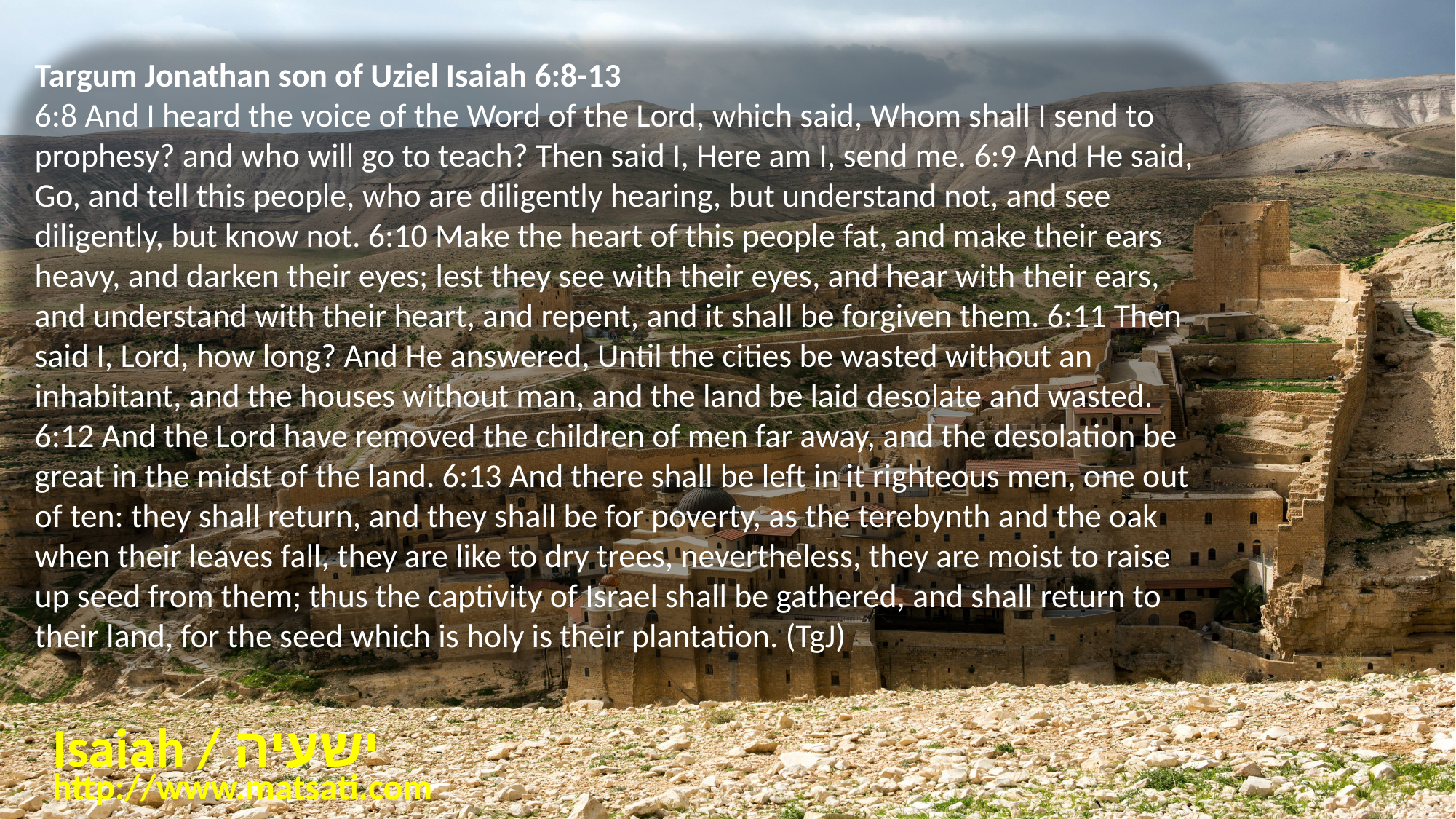

Targum Jonathan son of Uziel Isaiah 6:8-13
6:8 And I heard the voice of the Word of the Lord, which said, Whom shall I send to prophesy? and who will go to teach? Then said I, Here am I, send me. 6:9 And He said, Go, and tell this people, who are diligently hearing, but understand not, and see diligently, but know not. 6:10 Make the heart of this people fat, and make their ears heavy, and darken their eyes; lest they see with their eyes, and hear with their ears, and understand with their heart, and repent, and it shall be forgiven them. 6:11 Then said I, Lord, how long? And He answered, Until the cities be wasted without an inhabitant, and the houses without man, and the land be laid desolate and wasted. 6:12 And the Lord have removed the children of men far away, and the desolation be great in the midst of the land. 6:13 And there shall be left in it righteous men, one out of ten: they shall return, and they shall be for poverty, as the terebynth and the oak when their leaves fall, they are like to dry trees, nevertheless, they are moist to raise up seed from them; thus the captivity of Israel shall be gathered, and shall return to their land, for the seed which is holy is their plantation. (TgJ)

Isaiah / ישעיה
http://www.matsati.com